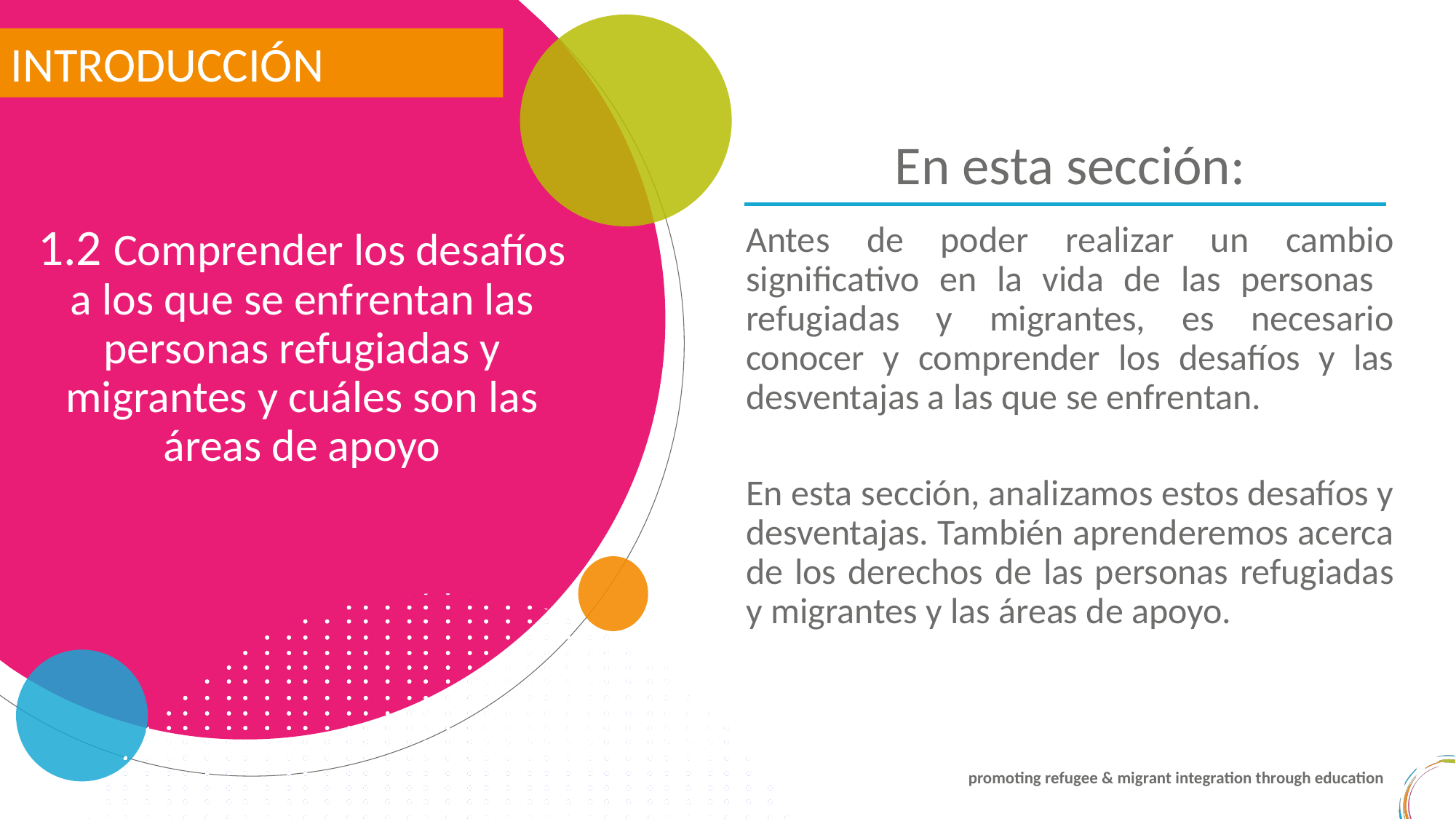

INTRODUCCIÓN
En esta sección:
1.2 Comprender los desafíos a los que se enfrentan las personas refugiadas y migrantes y cuáles son las áreas de apoyo
Antes de poder realizar un cambio significativo en la vida de las personas  refugiadas y migrantes, es necesario conocer y comprender los desafíos y las desventajas a las que se enfrentan.

En esta sección, analizamos estos desafíos y desventajas. También aprenderemos acerca de los derechos de las personas refugiadas y migrantes y las áreas de apoyo.